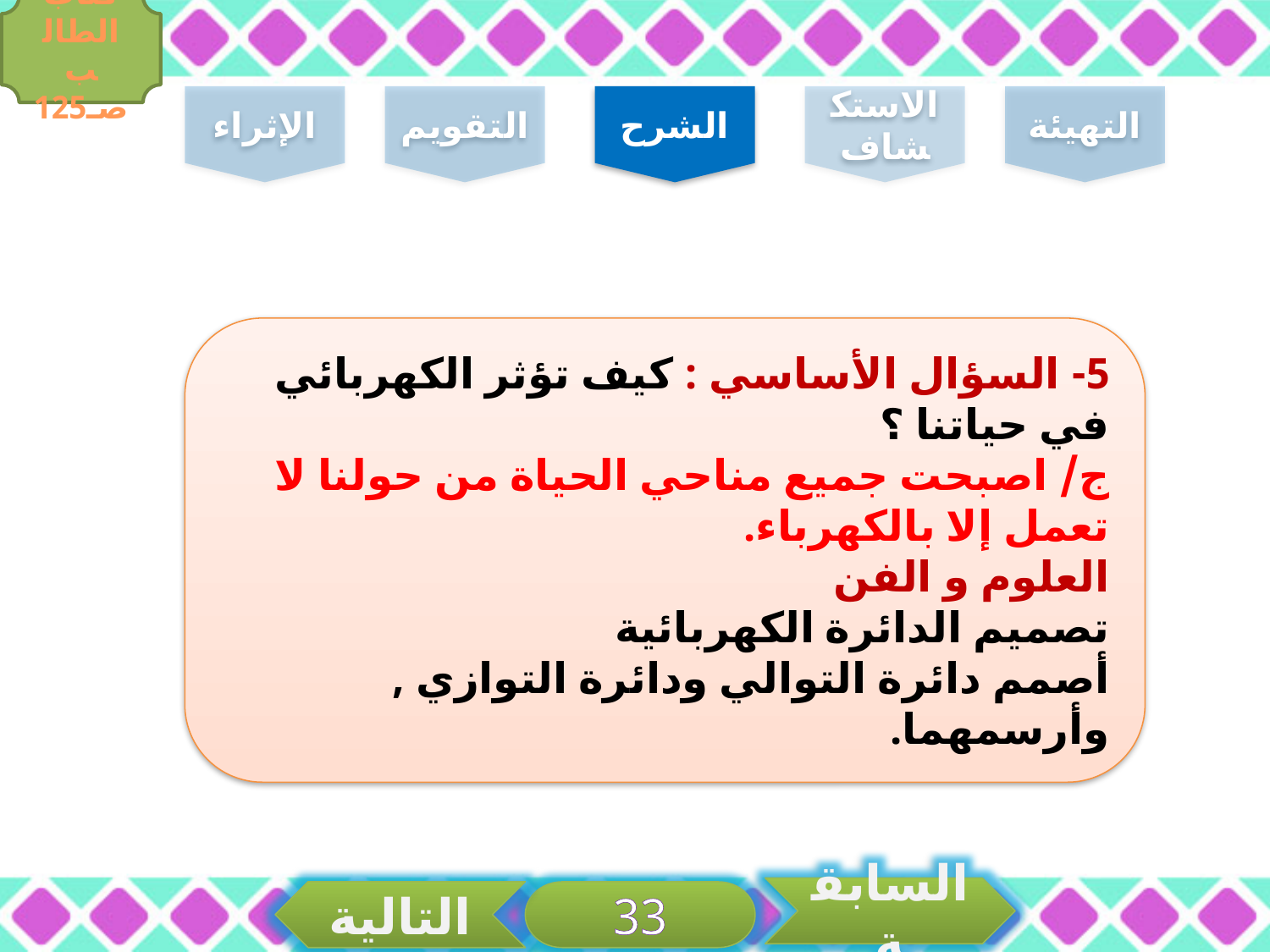

كتاب الطالب صـ125
الإثراء
التقويم
الشرح
الاستكشاف
التهيئة
5- السؤال الأساسي : كيف تؤثر الكهربائي في حياتنا ؟
ج/ اصبحت جميع مناحي الحياة من حولنا لا تعمل إلا بالكهرباء.
العلوم و الفن
تصميم الدائرة الكهربائية
أصمم دائرة التوالي ودائرة التوازي , وأرسمهما.

السابقة

التالية

33